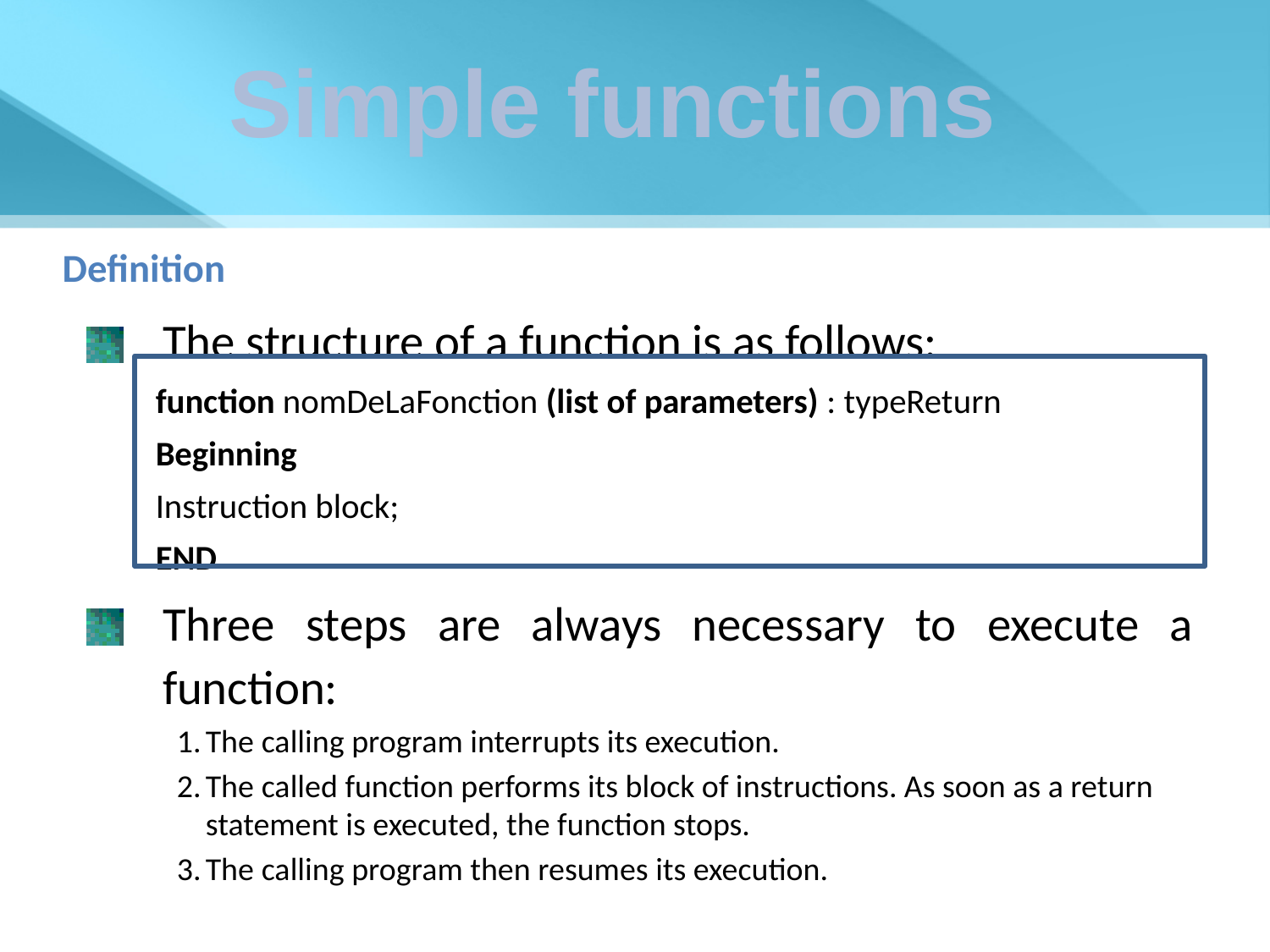

Simple functions
Definition
The structure of a function is as follows:
function nomDeLaFonction (list of parameters) : typeReturn
Beginning
Instruction block;
END
Three steps are always necessary to execute a function:
The calling program interrupts its execution.
The called function performs its block of instructions. As soon as a return statement is executed, the function stops.
The calling program then resumes its execution.